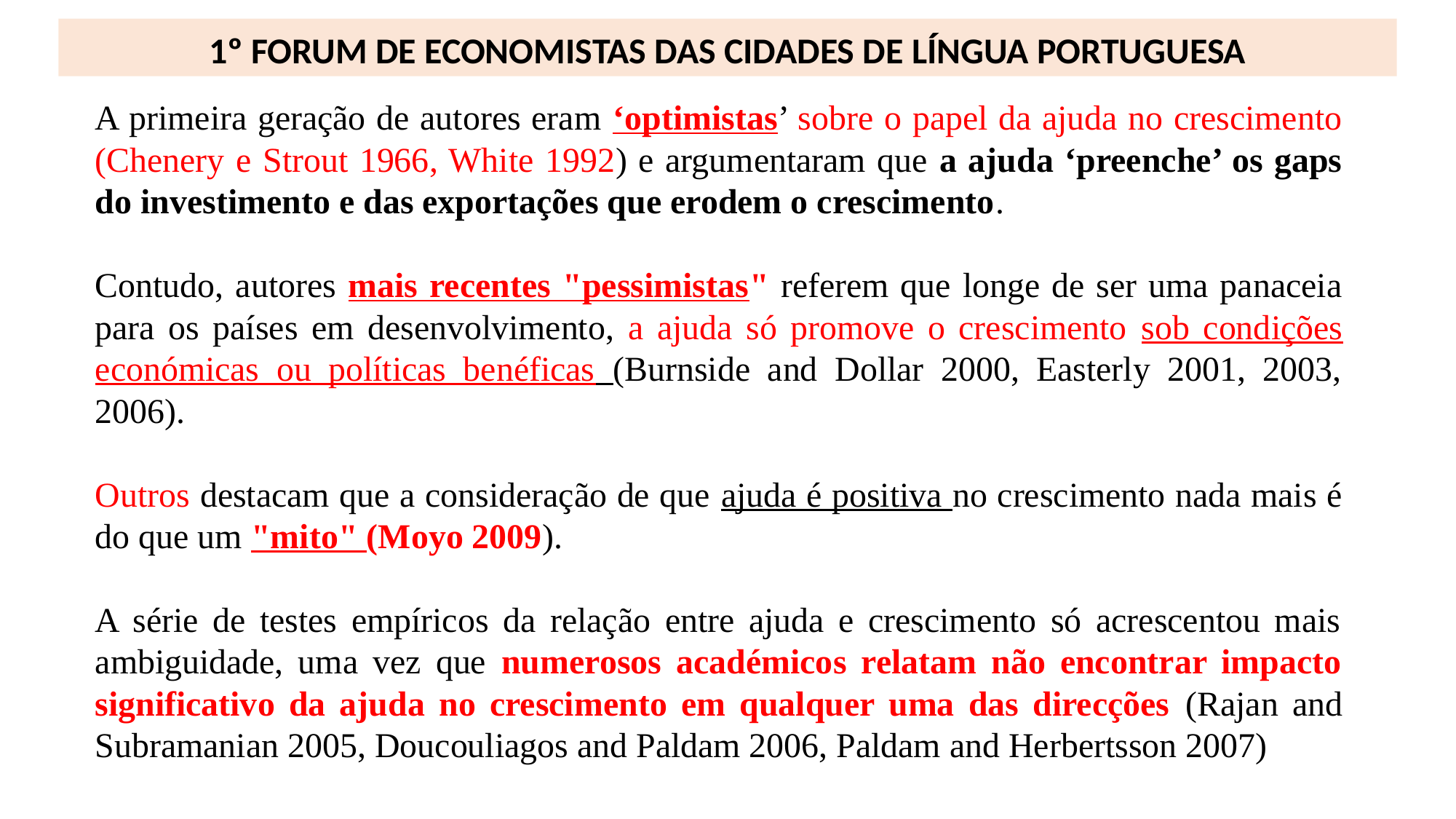

1º FORUM DE ECONOMISTAS DAS CIDADES DE LÍNGUA PORTUGUESA
A primeira geração de autores eram ‘optimistas’ sobre o papel da ajuda no crescimento (Chenery e Strout 1966, White 1992) e argumentaram que a ajuda ‘preenche’ os gaps do investimento e das exportações que erodem o crescimento.

Contudo, autores mais recentes "pessimistas" referem que longe de ser uma panaceia para os países em desenvolvimento, a ajuda só promove o crescimento sob condições económicas ou políticas benéficas (Burnside and Dollar 2000, Easterly 2001, 2003, 2006).

Outros destacam que a consideração de que ajuda é positiva no crescimento nada mais é do que um "mito" (Moyo 2009).

A série de testes empíricos da relação entre ajuda e crescimento só acrescentou mais ambiguidade, uma vez que numerosos académicos relatam não encontrar impacto significativo da ajuda no crescimento em qualquer uma das direcções (Rajan and Subramanian 2005, Doucouliagos and Paldam 2006, Paldam and Herbertsson 2007)